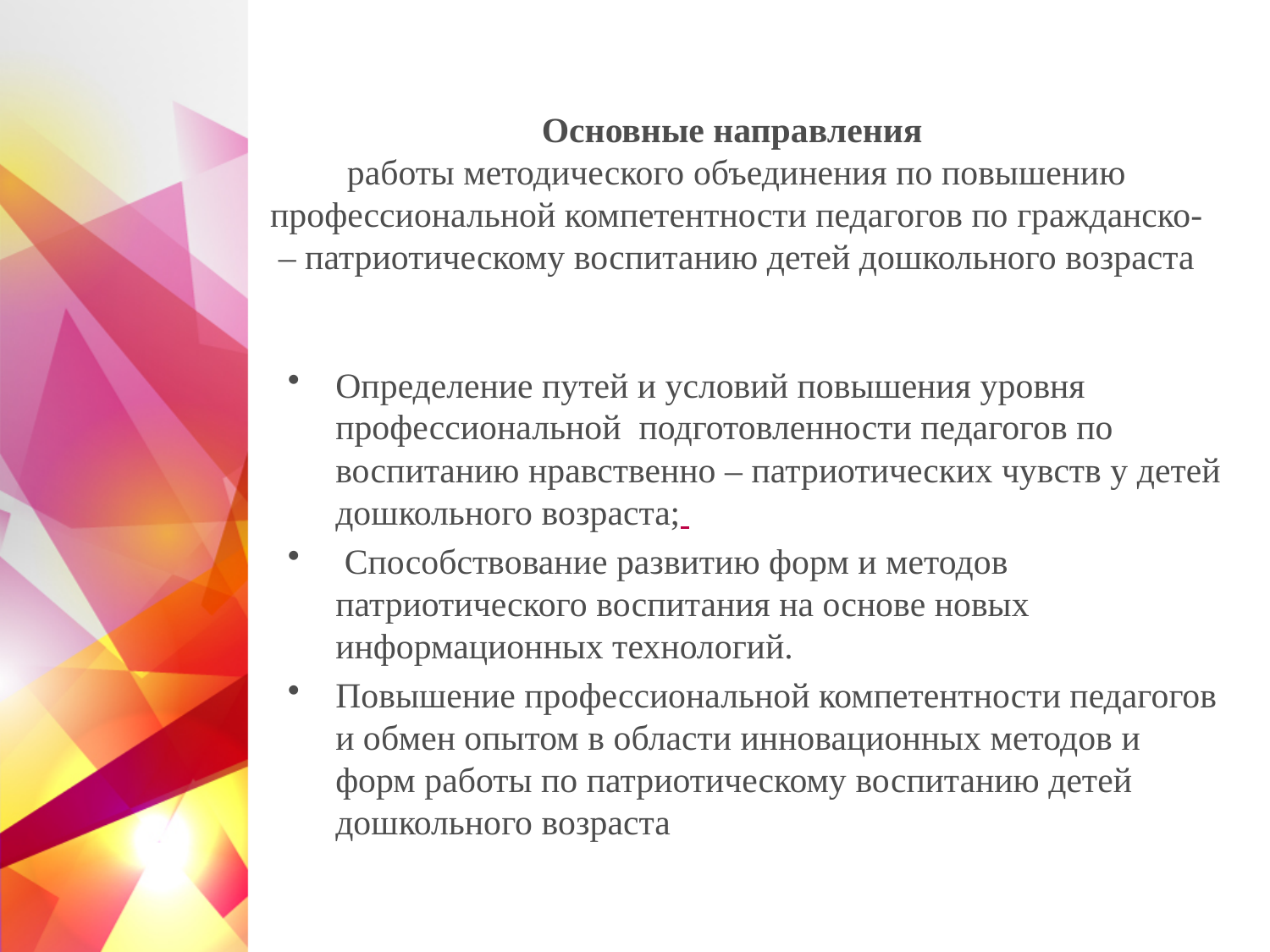

# Основные направления работы методического объединения по повышению профессиональной компетентности педагогов по гражданско- – патриотическому воспитанию детей дошкольного возраста
Определение путей и условий повышения уровня профессиональной  подготовленности педагогов по воспитанию нравственно – патриотических чувств у детей дошкольного возраста;
 Способствование развитию форм и методов патриотического воспитания на основе новых информационных технологий.
Повышение профессиональной компетентности педагогов и обмен опытом в области инновационных методов и форм работы по патриотическому воспитанию детей дошкольного возраста